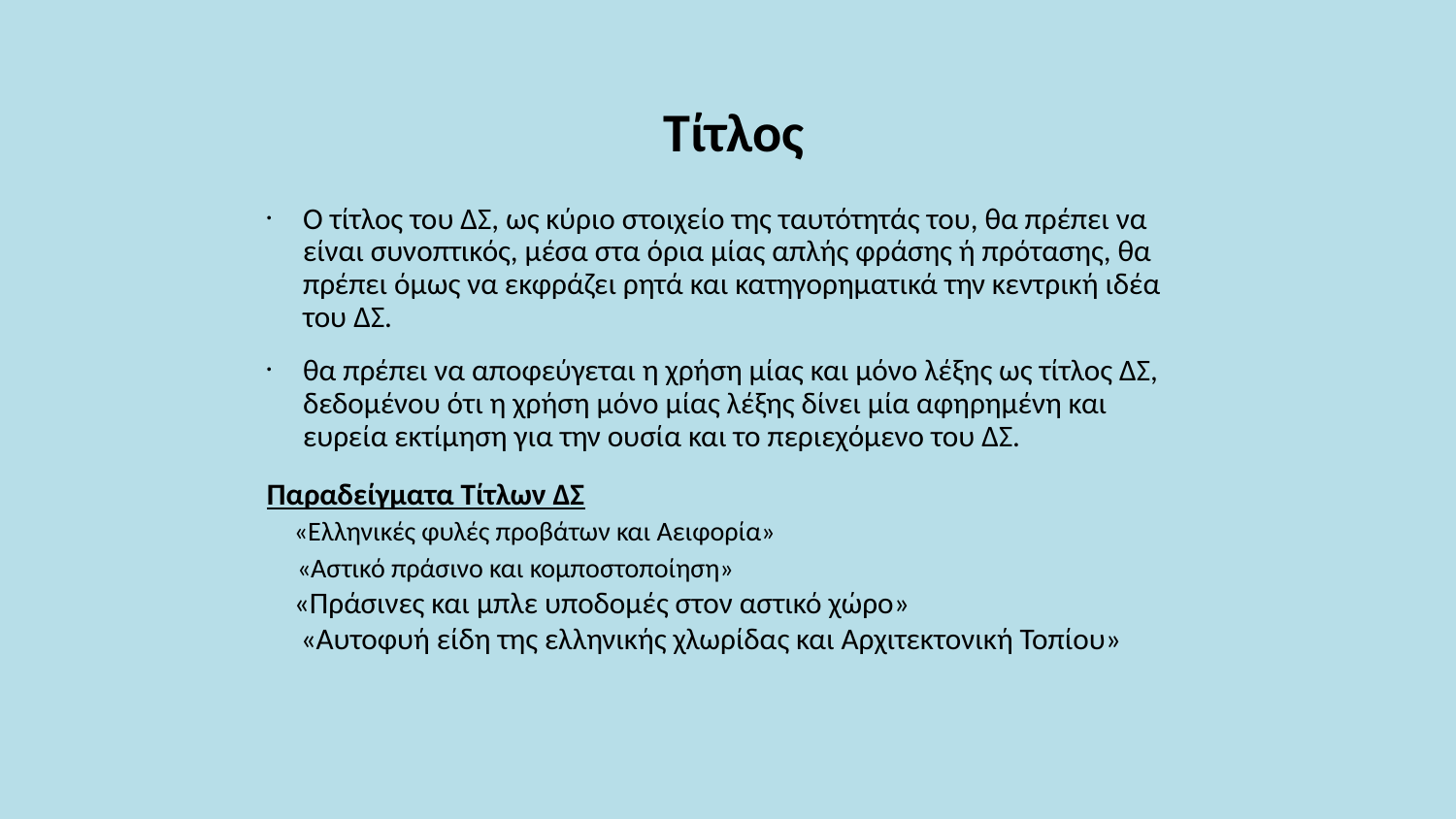

Τίτλος
Ο τίτλος του ΔΣ, ως κύριο στοιχείο της ταυτότητάς του, θα πρέπει να είναι συνοπτικός, μέσα στα όρια μίας απλής φράσης ή πρότασης, θα πρέπει όμως να εκφράζει ρητά και κατηγορηματικά την κεντρική ιδέα του ΔΣ.
θα πρέπει να αποφεύγεται η χρήση μίας και μόνο λέξης ως τίτλος ΔΣ, δεδομένου ότι η χρήση μόνο μίας λέξης δίνει μία αφηρημένη και ευρεία εκτίμηση για την ουσία και το περιεχόμενο του ΔΣ.
Παραδείγματα Τίτλων ΔΣ
    «Ελληνικές φυλές προβάτων και Αειφορία»
     «Αστικό πράσινο και κομποστοποίηση»
    «Πράσινες και μπλε υποδομές στον αστικό χώρο»
     «Αυτοφυή είδη της ελληνικής χλωρίδας και Αρχιτεκτονική Τοπίου»